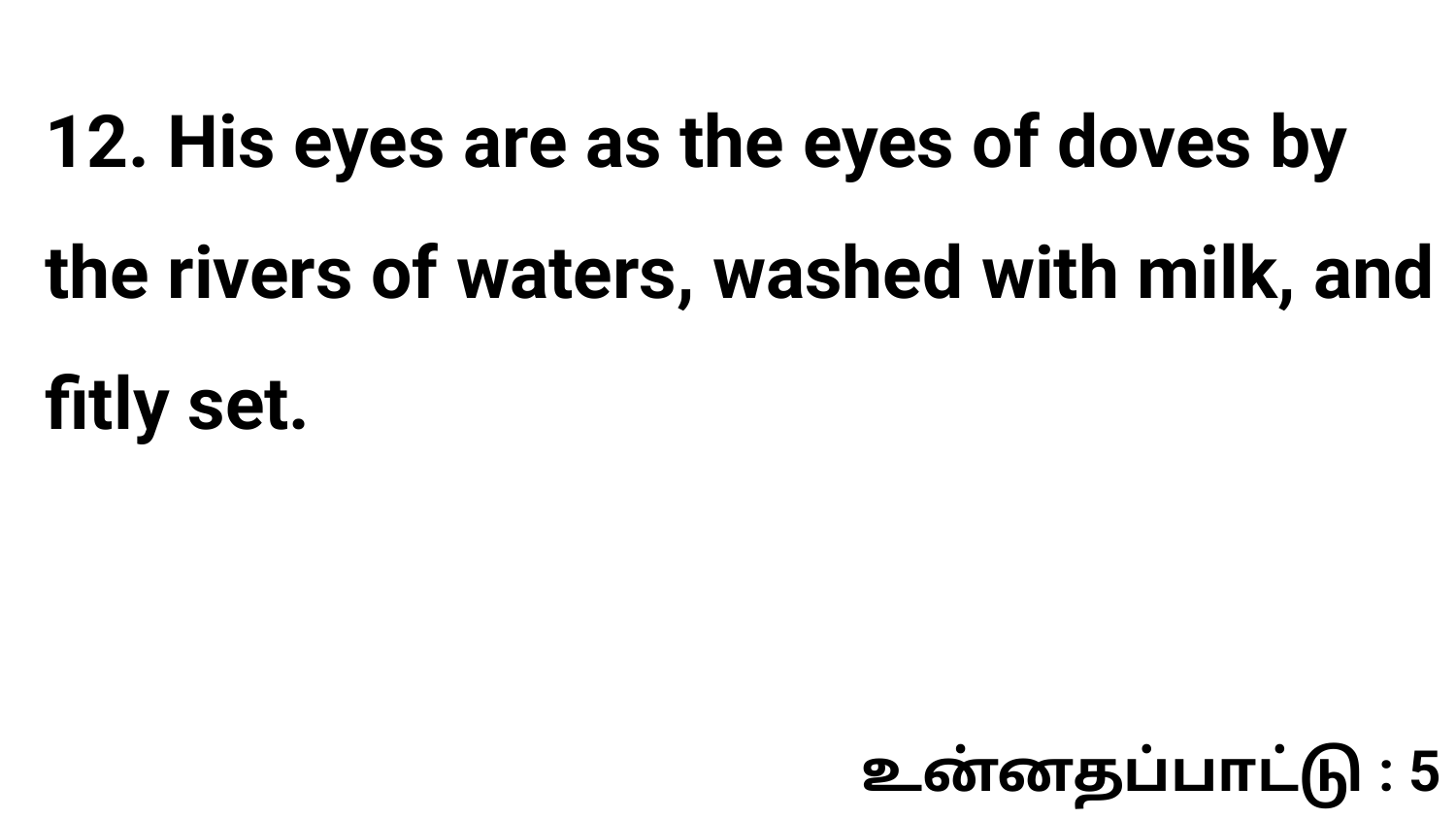

12. His eyes are as the eyes of doves by the rivers of waters, washed with milk, and fitly set.
உன்னதப்பாட்டு : 5